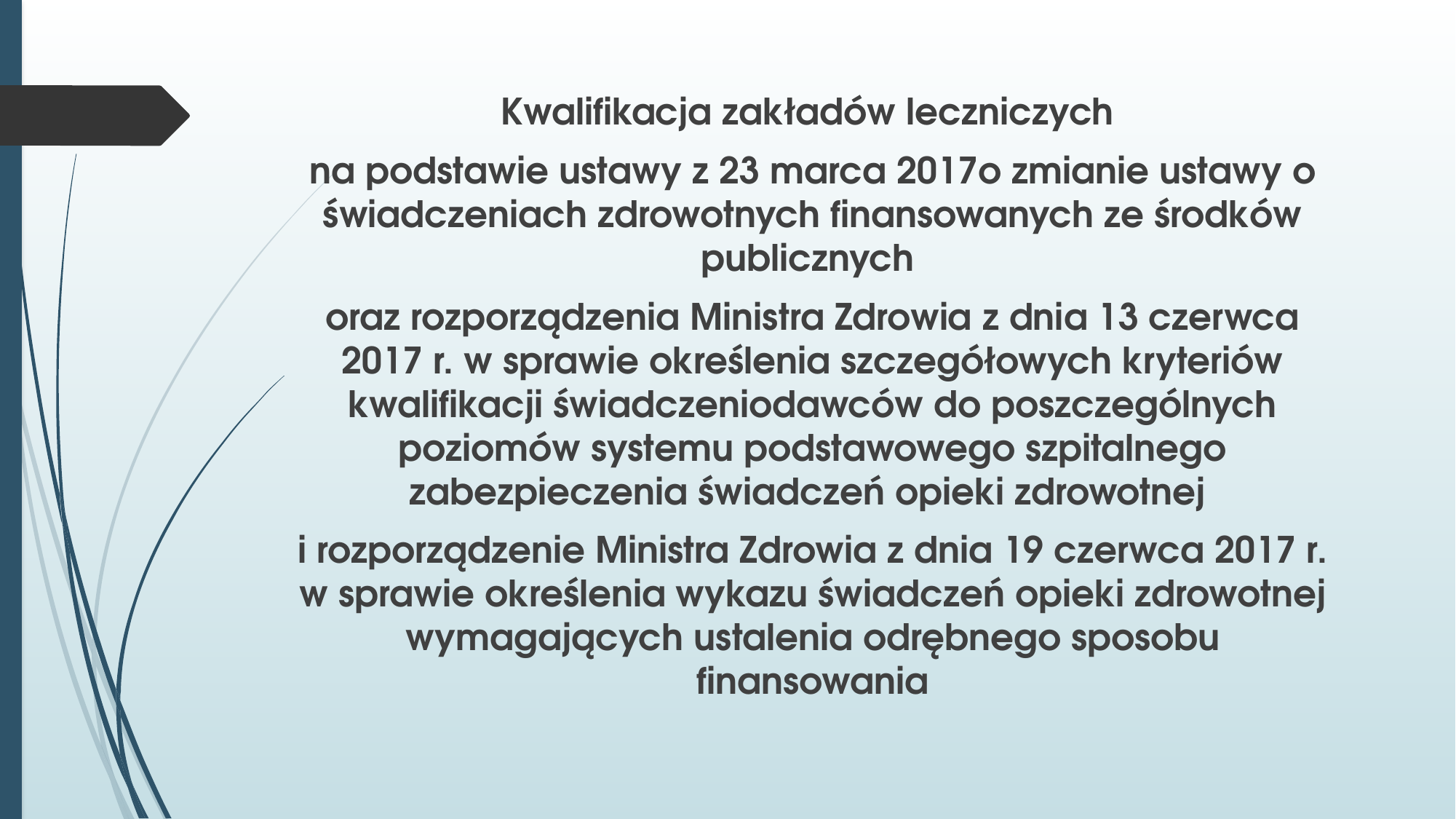

Kwalifikacja zakładów leczniczych
na podstawie ustawy z 23 marca 2017o zmianie ustawy o świadczeniach zdrowotnych finansowanych ze środków publicznych
oraz rozporządzenia Ministra Zdrowia z dnia 13 czerwca 2017 r. w sprawie określenia szczegółowych kryteriów kwalifikacji świadczeniodawców do poszczególnych poziomów systemu podstawowego szpitalnego zabezpieczenia świadczeń opieki zdrowotnej
i rozporządzenie Ministra Zdrowia z dnia 19 czerwca 2017 r. w sprawie określenia wykazu świadczeń opieki zdrowotnej wymagających ustalenia odrębnego sposobu finansowania